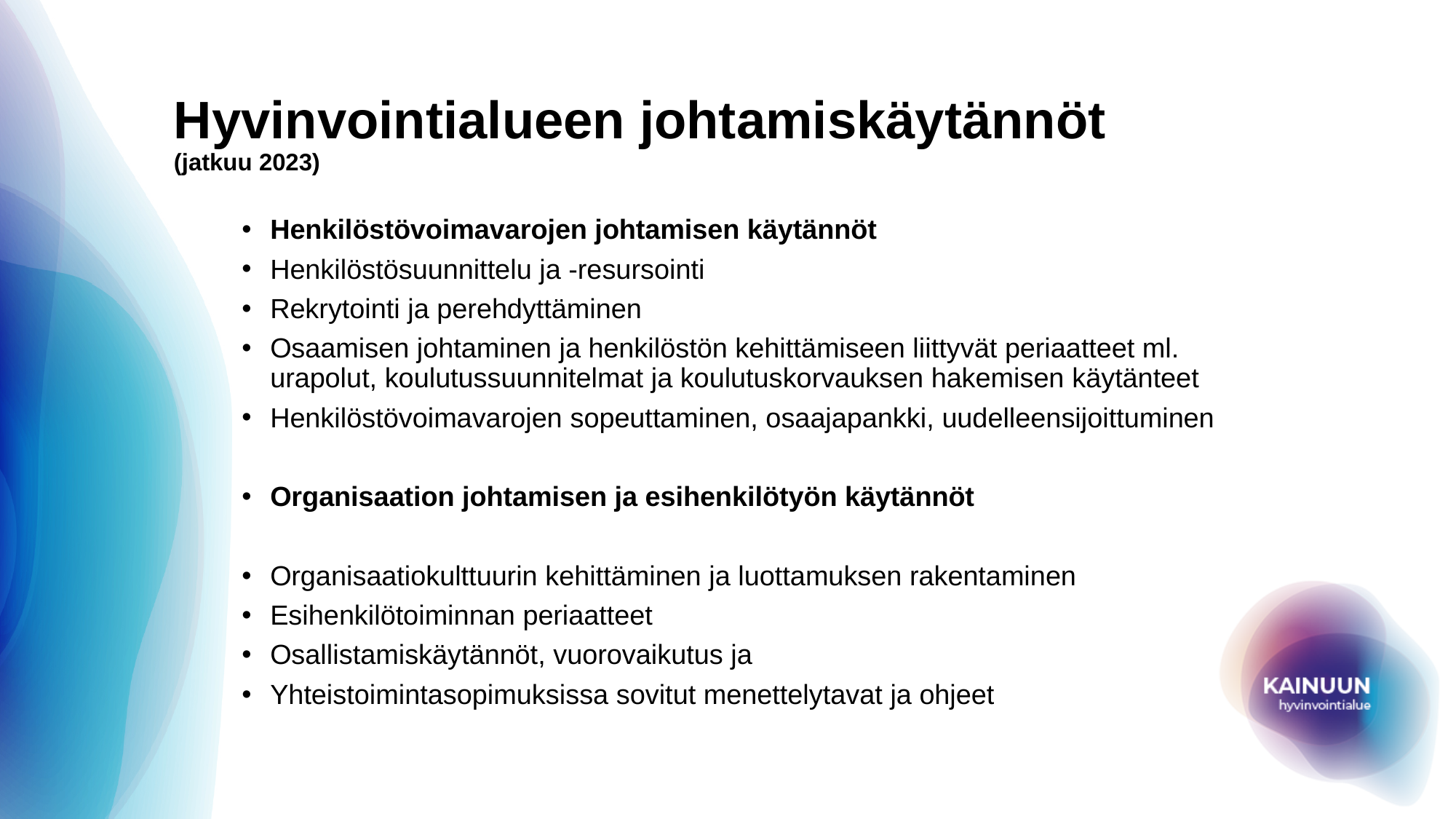

# Hyvinvointialueen johtamiskäytännöt (jatkuu 2023)
Henkilöstövoimavarojen johtamisen käytännöt
Henkilöstösuunnittelu ja -resursointi
Rekrytointi ja perehdyttäminen
Osaamisen johtaminen ja henkilöstön kehittämiseen liittyvät periaatteet ml. urapolut, koulutussuunnitelmat ja koulutuskorvauksen hakemisen käytänteet
Henkilöstövoimavarojen sopeuttaminen, osaajapankki, uudelleensijoittuminen

Organisaation johtamisen ja esihenkilötyön käytännöt

Organisaatiokulttuurin kehittäminen ja luottamuksen rakentaminen
Esihenkilötoiminnan periaatteet
Osallistamiskäytännöt, vuorovaikutus ja
Yhteistoimintasopimuksissa sovitut menettelytavat ja ohjeet